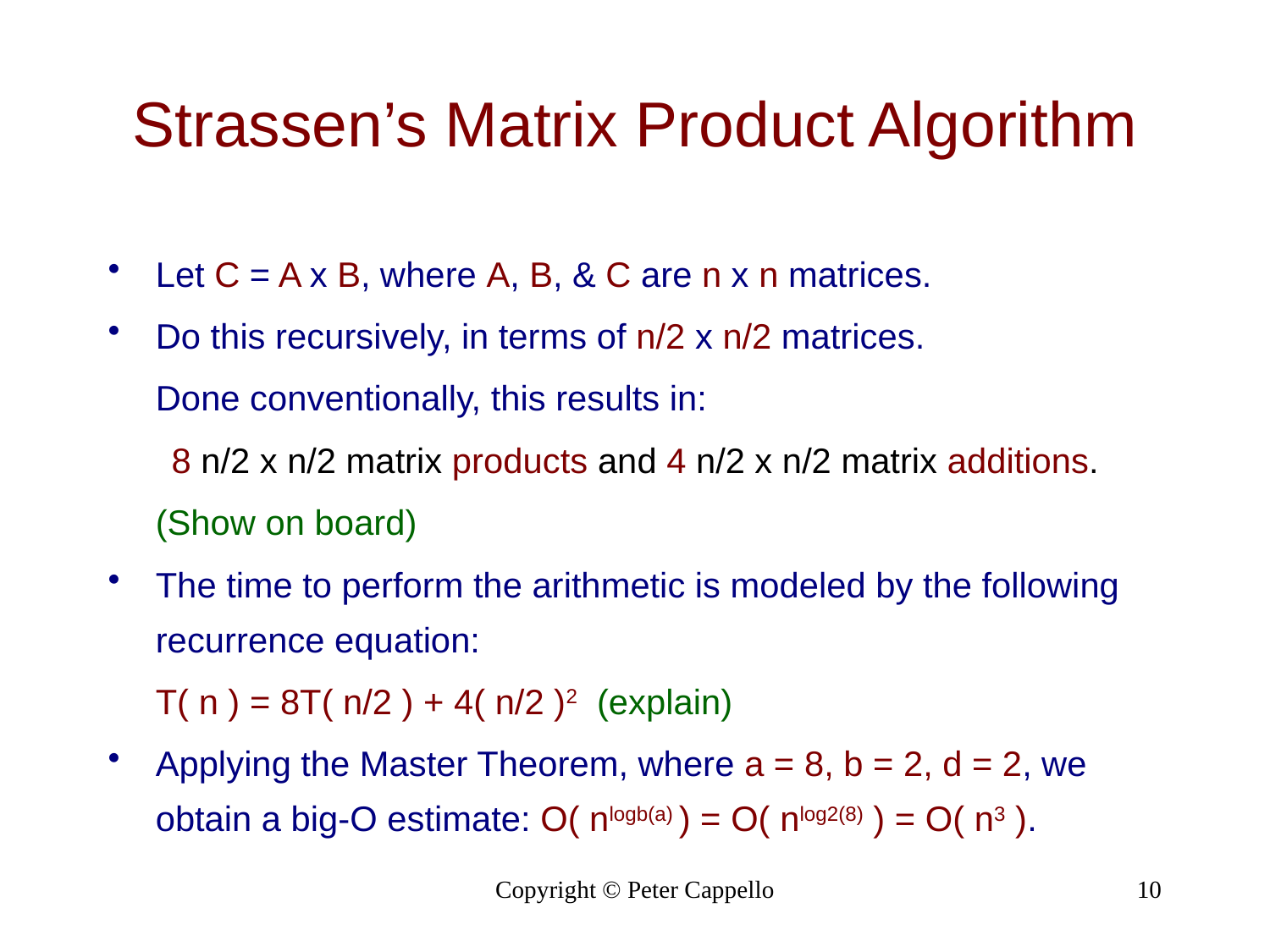

# Strassen’s Matrix Product Algorithm
Let C = A x B, where A, B, & C are n x n matrices.
Do this recursively, in terms of n/2 x n/2 matrices.
	Done conventionally, this results in:
8 n/2 x n/2 matrix products and 4 n/2 x n/2 matrix additions.
	(Show on board)
The time to perform the arithmetic is modeled by the following recurrence equation:
	T( n ) = 8T( n/2 ) + 4( n/2 )2  (explain)
Applying the Master Theorem, where a = 8, b = 2, d = 2, we obtain a big-O estimate: O( nlogb(a) ) = O( nlog2(8) ) = O( n3 ).

Copyright © Peter Cappello
10